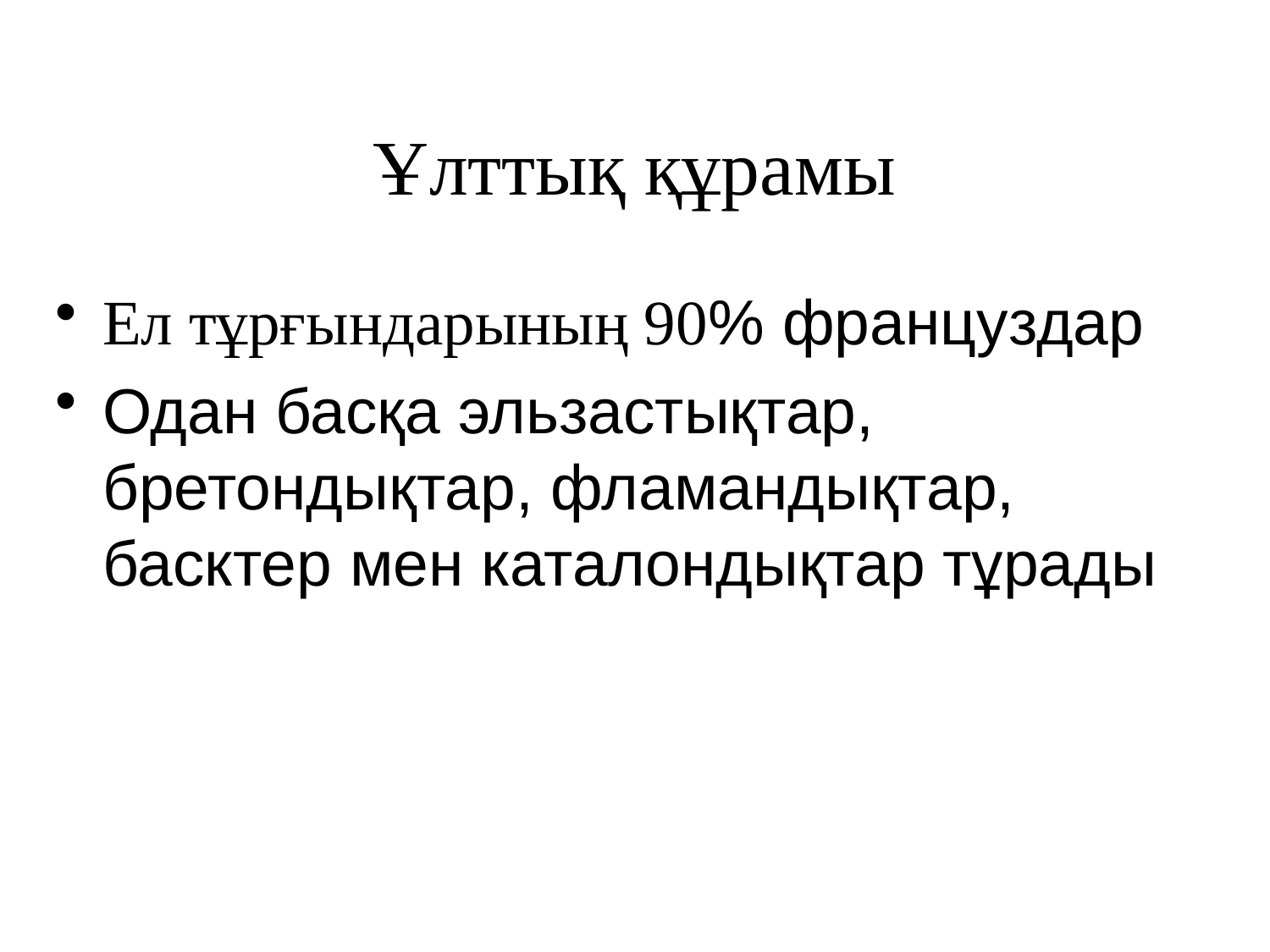

# Ұлттық құрамы
Ел тұрғындарының 90% француздар
Одан басқа эльзастықтар, бретондықтар, фламандықтар, басктер мен каталондықтар тұрады